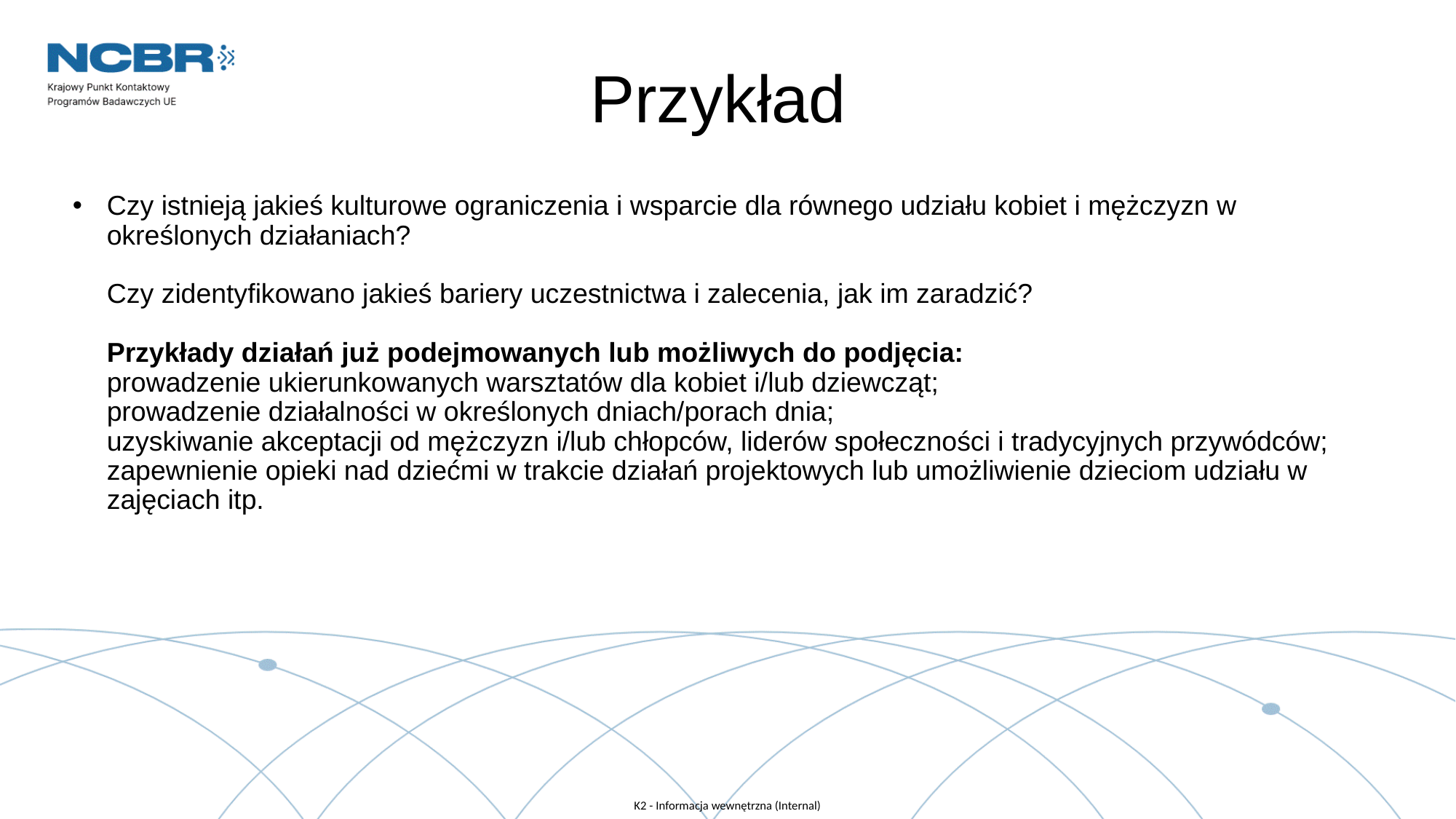

# Przykład
Czy istnieją jakieś kulturowe ograniczenia i wsparcie dla równego udziału kobiet i mężczyzn w określonych działaniach?
Czy zidentyfikowano jakieś bariery uczestnictwa i zalecenia, jak im zaradzić?
Przykłady działań już podejmowanych lub możliwych do podjęcia:
prowadzenie ukierunkowanych warsztatów dla kobiet i/lub dziewcząt;
prowadzenie działalności w określonych dniach/porach dnia;
uzyskiwanie akceptacji od mężczyzn i/lub chłopców, liderów społeczności i tradycyjnych przywódców;
zapewnienie opieki nad dziećmi w trakcie działań projektowych lub umożliwienie dzieciom udziału w zajęciach itp.